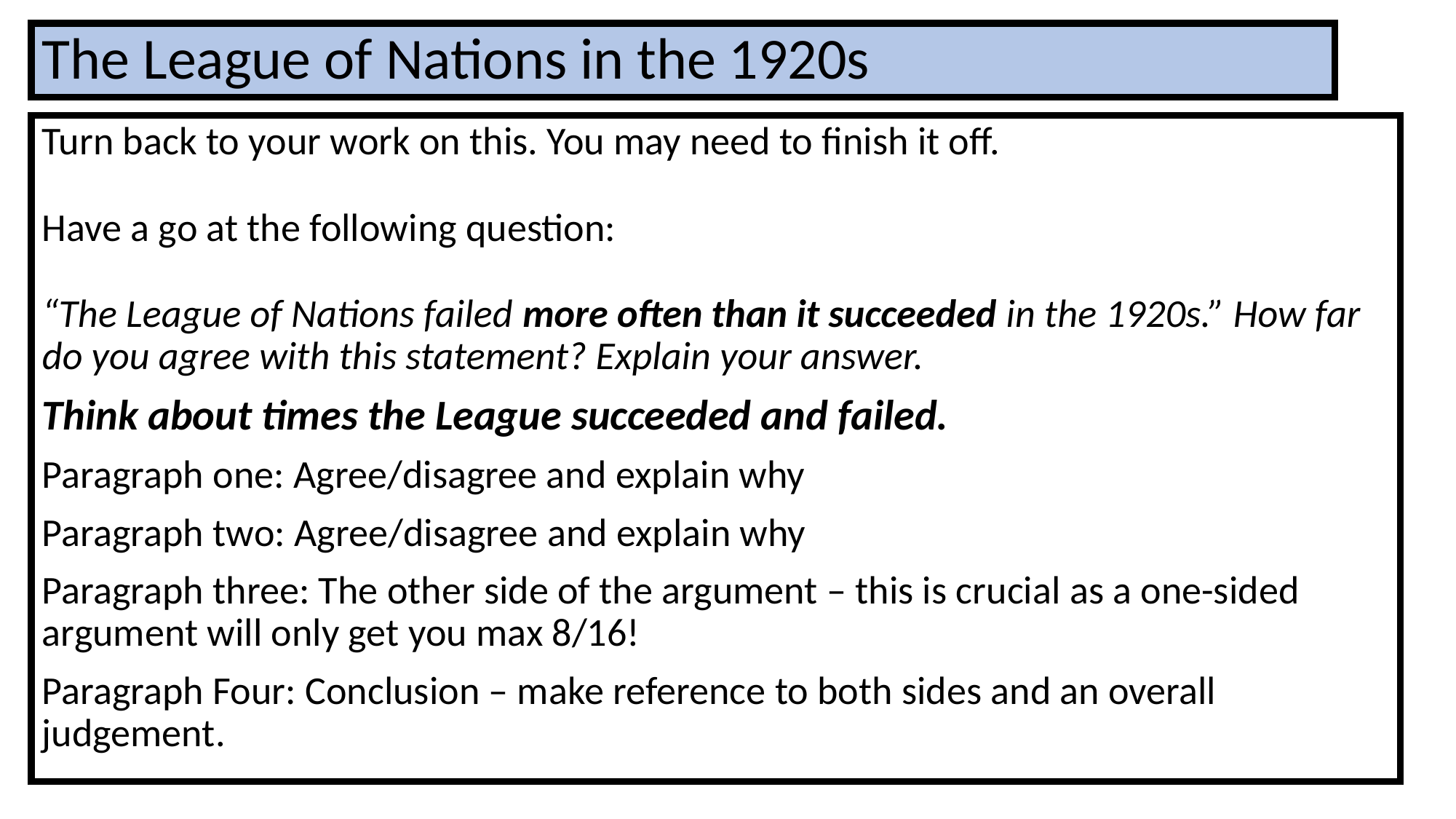

# The League of Nations in the 1920s
Turn back to your work on this. You may need to finish it off.

Have a go at the following question:

“The League of Nations failed more often than it succeeded in the 1920s.” How far do you agree with this statement? Explain your answer.
Think about times the League succeeded and failed.
Paragraph one: Agree/disagree and explain why
Paragraph two: Agree/disagree and explain why
Paragraph three: The other side of the argument – this is crucial as a one-sided argument will only get you max 8/16!
Paragraph Four: Conclusion – make reference to both sides and an overall judgement.